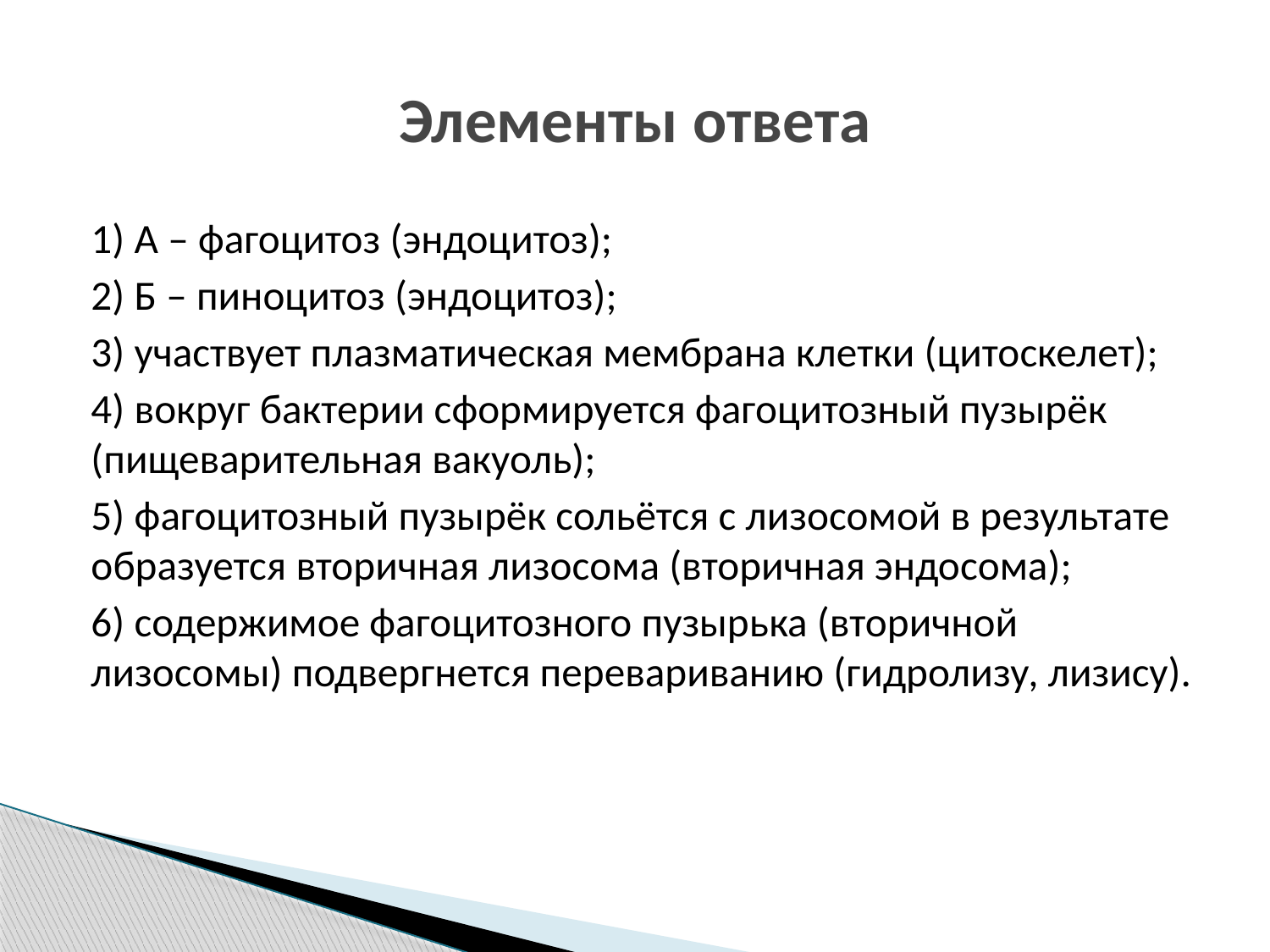

# Элементы ответа
1) А – фагоцитоз (эндоцитоз);
2) Б – пиноцитоз (эндоцитоз);
3) участвует плазматическая мембрана клетки (цитоскелет);
4) вокруг бактерии сформируется фагоцитозный пузырёк (пищеварительная вакуоль);
5) фагоцитозный пузырёк сольётся с лизосомой в результате образуется вторичная лизосома (вторичная эндосома);
6) содержимое фагоцитозного пузырька (вторичной лизосомы) подвергнется перевариванию (гидролизу, лизису).